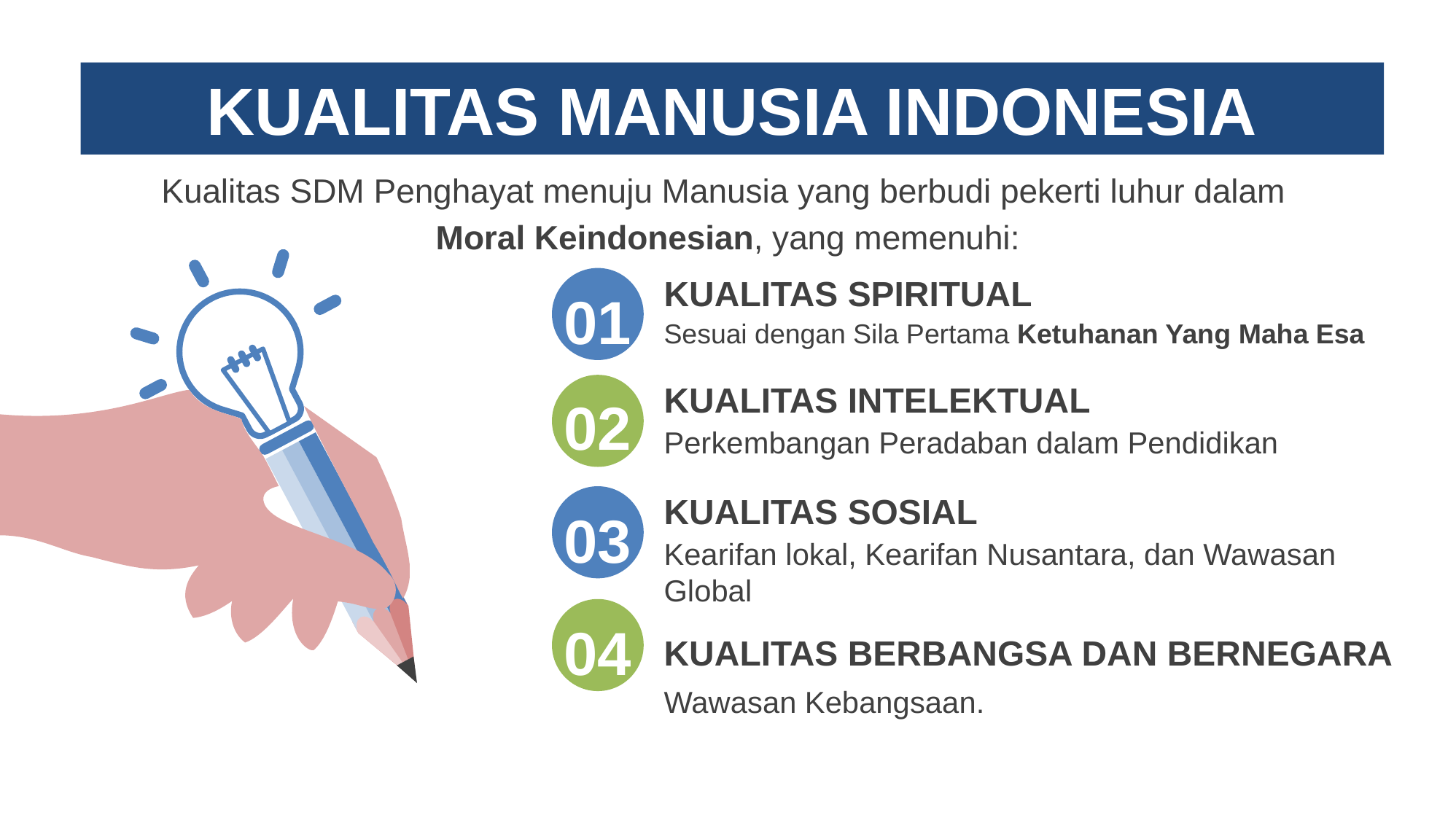

KUALITAS MANUSIA INDONESIA
Kualitas SDM Penghayat menuju Manusia yang berbudi pekerti luhur dalam
Moral Keindonesian, yang memenuhi:

KUALITAS SPIRITUAL
Sesuai dengan Sila Pertama Ketuhanan Yang Maha Esa

01
KUALITAS INTELEKTUAL
Perkembangan Peradaban dalam Pendidikan

02
KUALITAS SOSIAL
Kearifan lokal, Kearifan Nusantara, dan Wawasan Global

03

04
KUALITAS BERBANGSA DAN BERNEGARA
Wawasan Kebangsaan.